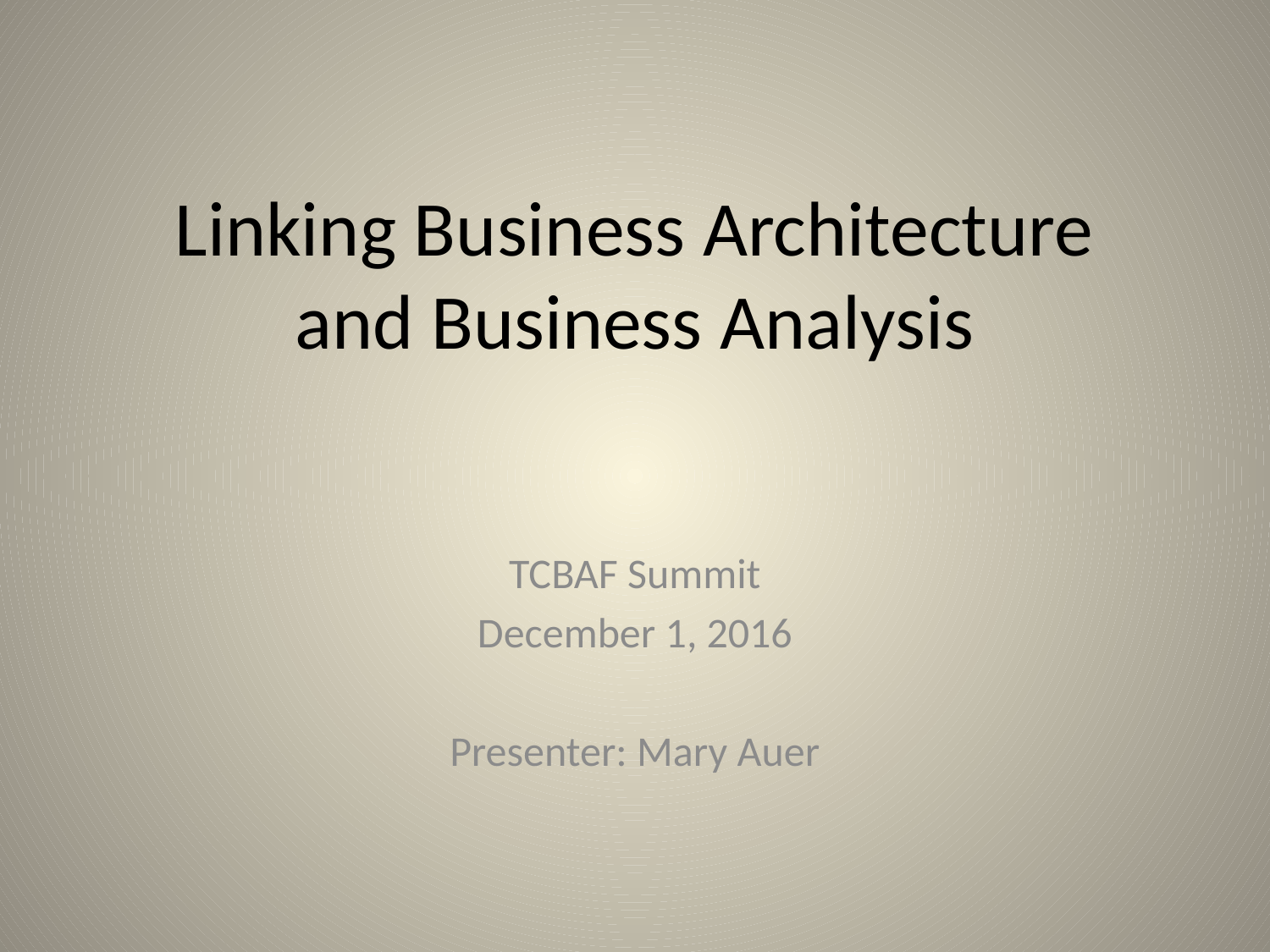

# Linking Business Architecture and Business Analysis
TCBAF Summit
December 1, 2016

Presenter: Mary Auer